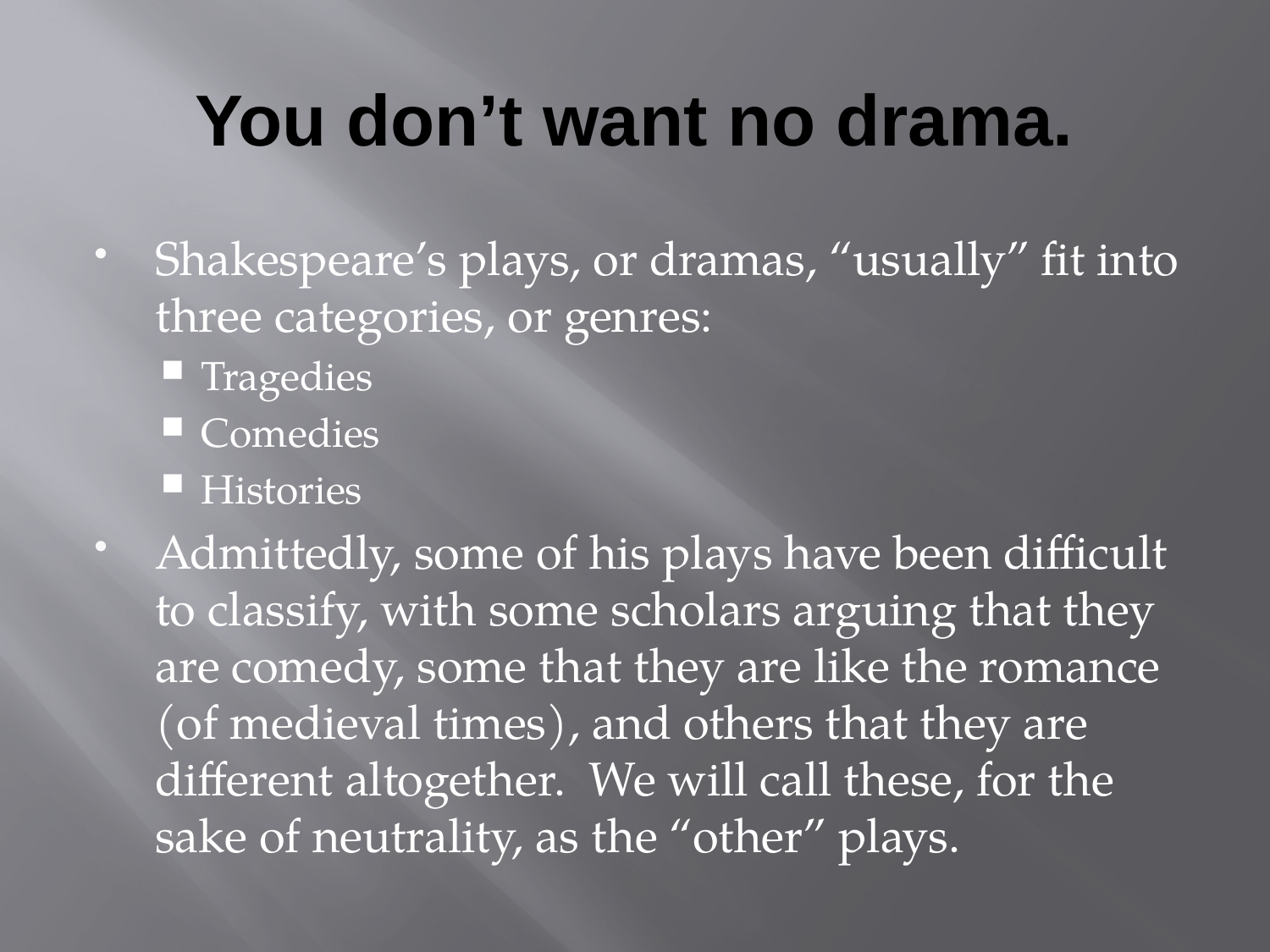

# You don’t want no drama.
Shakespeare’s plays, or dramas, “usually” fit into three categories, or genres:
Tragedies
Comedies
Histories
Admittedly, some of his plays have been difficult to classify, with some scholars arguing that they are comedy, some that they are like the romance (of medieval times), and others that they are different altogether.  We will call these, for the sake of neutrality, as the “other” plays.